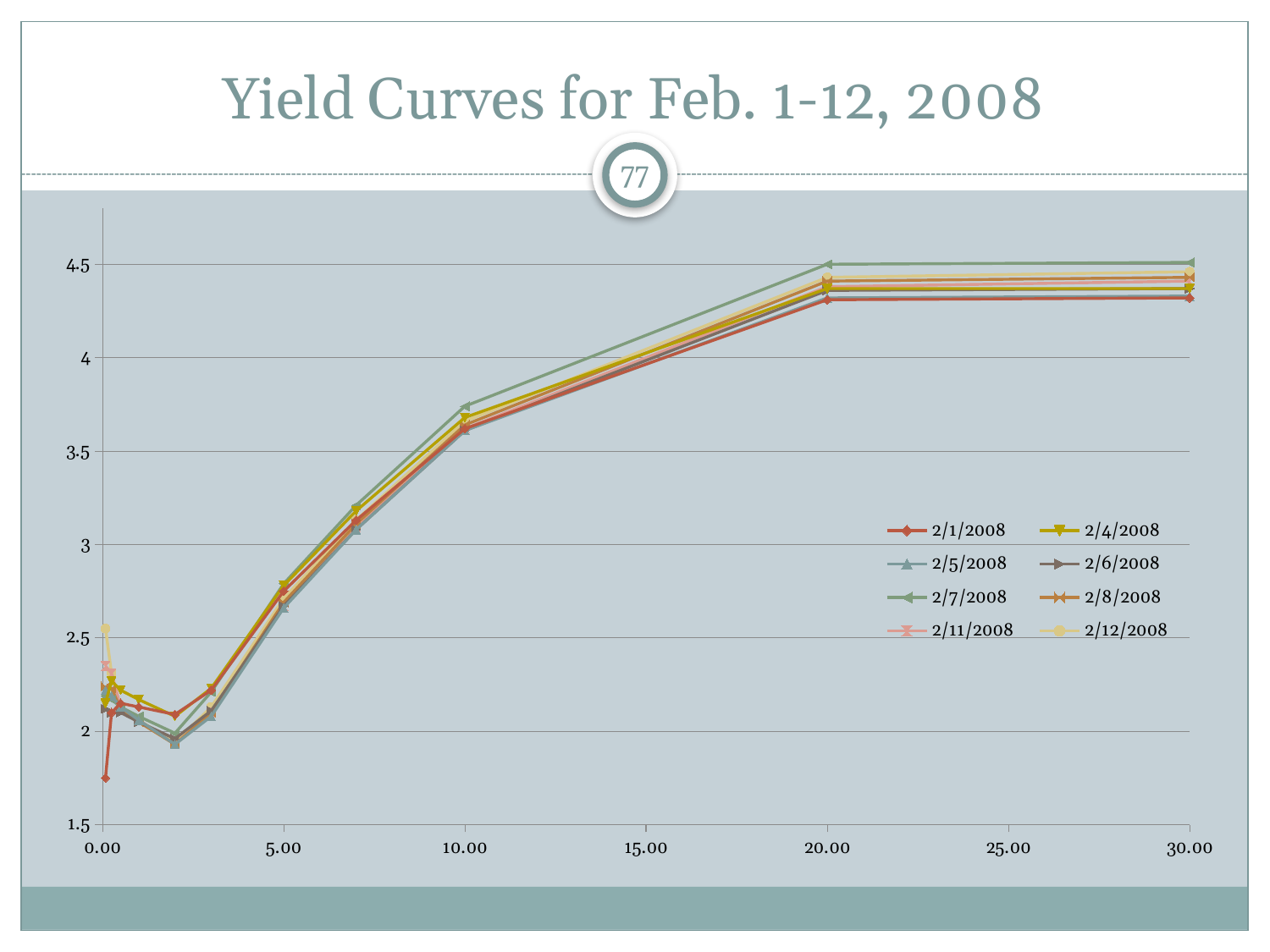

# Yield Curves for Feb. 1-12, 2008
77

### Chart

| Category | 2/1/2008 | 2/4/2008 | 2/5/2008 | 2/6/2008 | 2/7/2008 | 2/8/2008 | 2/11/2008 | 2/12/2008 |
|---|---|---|---|---|---|---|---|---|